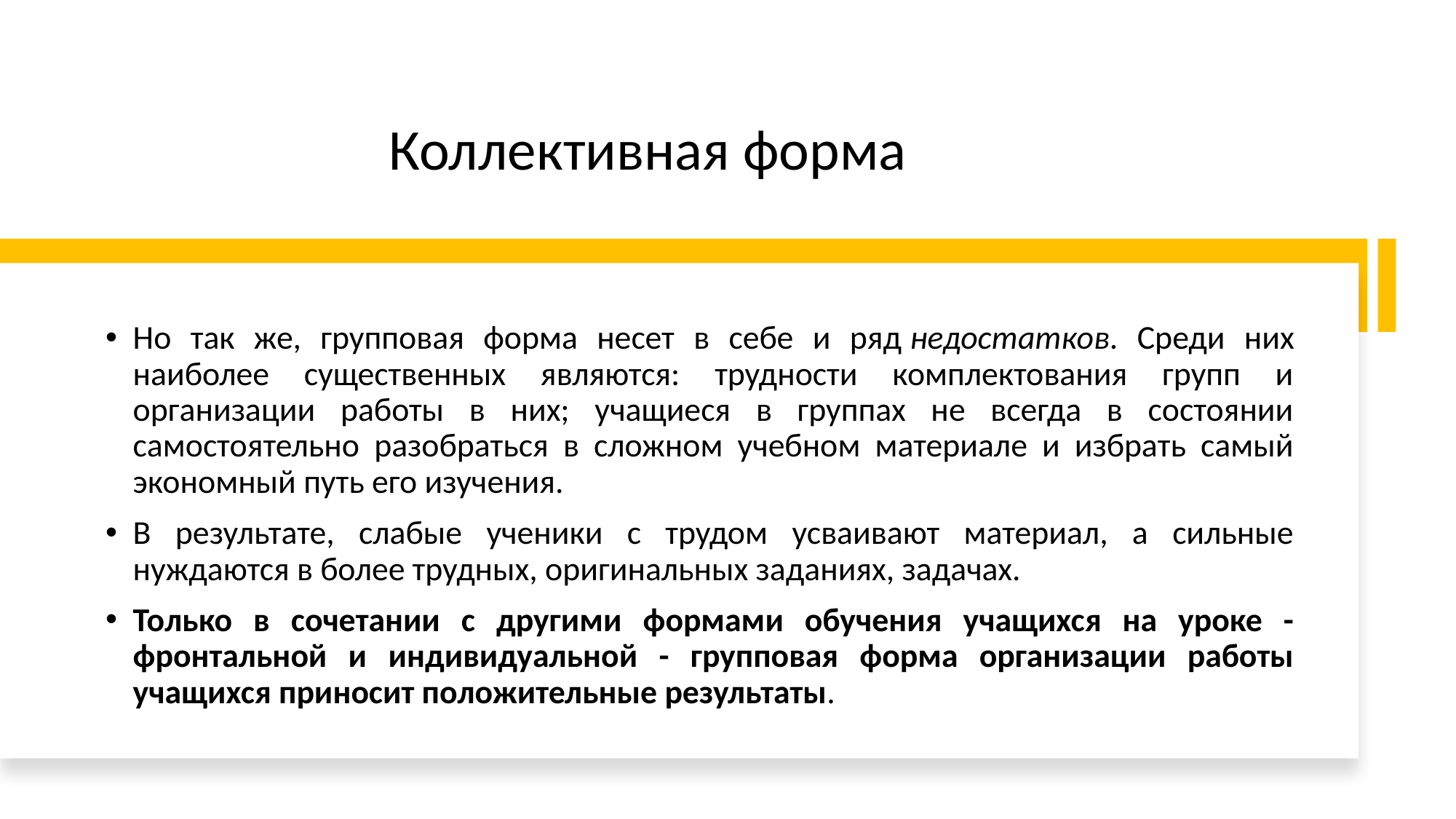

# Коллективная форма

Но так же, групповая форма несет в себе и ряд недостатков. Среди них наиболее существенных являются: трудности комплектования групп и организации работы в них; учащиеся в группах не всегда в состоянии самостоятельно разобраться в сложном учебном материале и избрать самый экономный путь его изучения.
В результате, слабые ученики с трудом усваивают материал, а сильные нуждаются в более трудных, оригинальных заданиях, задачах.
Только в сочетании с другими формами обучения учащихся на уроке - фронтальной и индивидуальной - групповая форма организации работы учащихся приносит положительные результаты.